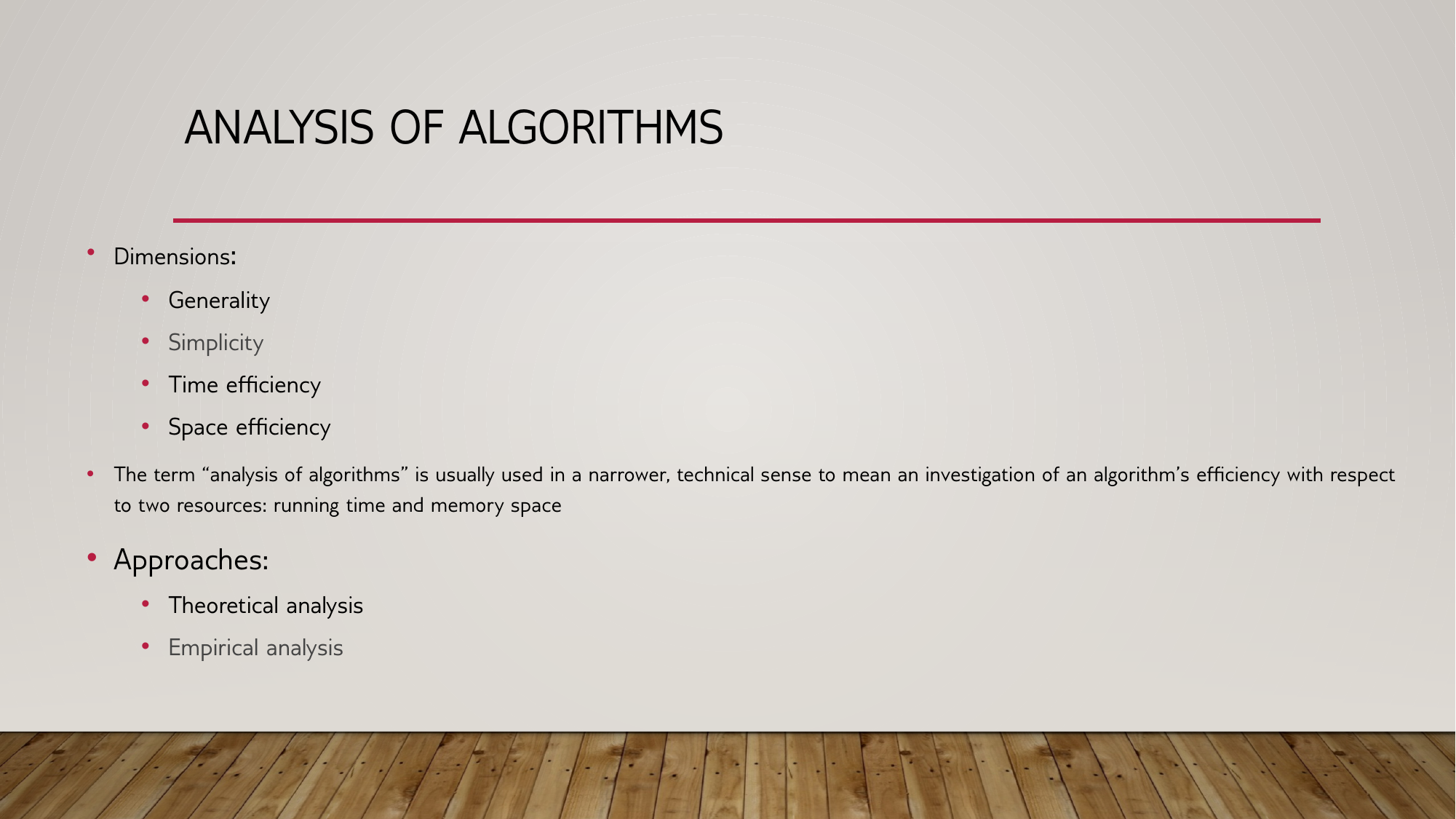

# Analysis of algorithms
Dimensions:
Generality
Simplicity
Time efficiency
Space efficiency
The term “analysis of algorithms” is usually used in a narrower, technical sense to mean an investigation of an algorithm’s efficiency with respect to two resources: running time and memory space
Approaches:
Theoretical analysis
Empirical analysis